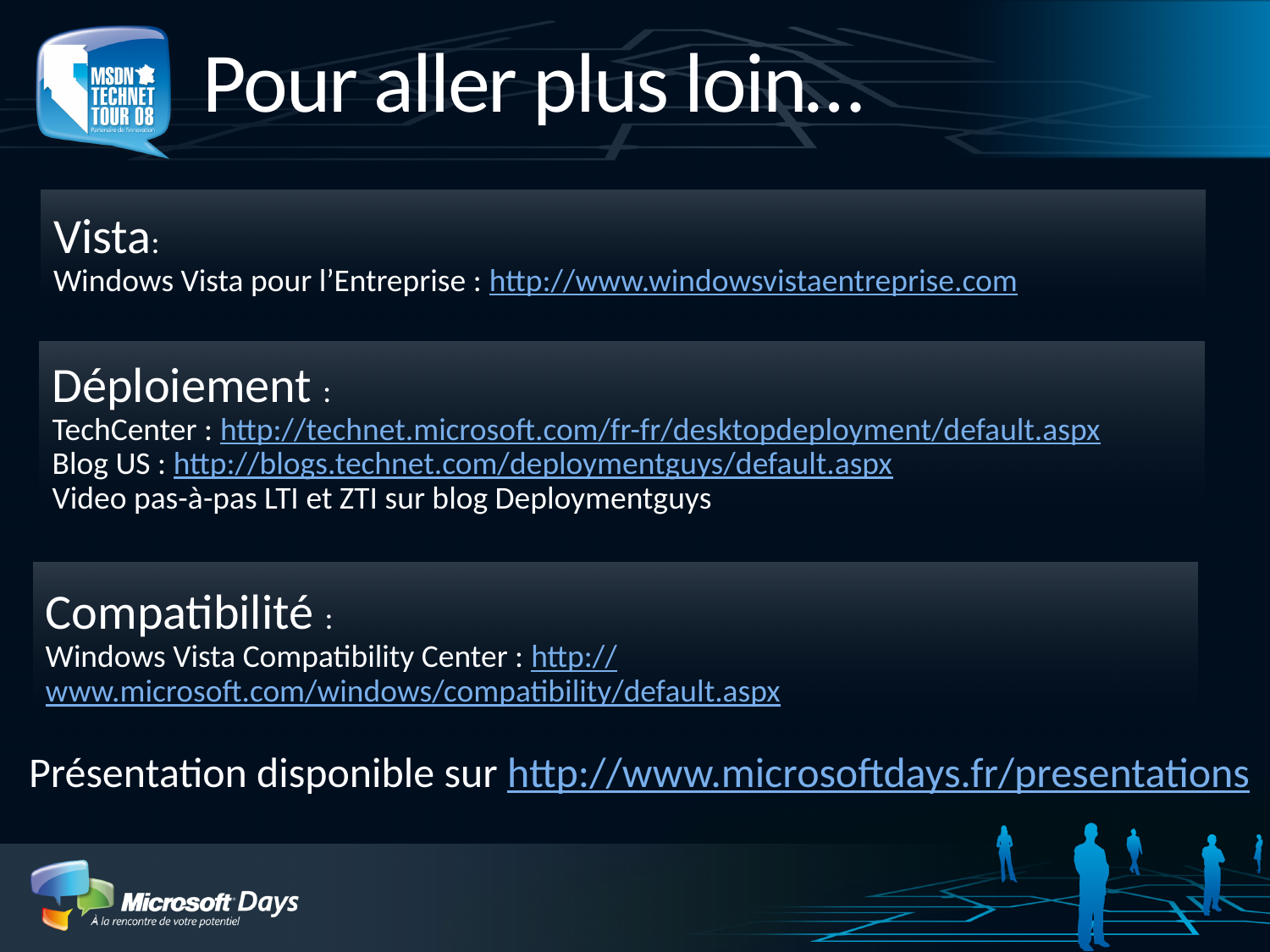

# Pour aller plus loin…
Vista:
Windows Vista pour l’Entreprise : http://www.windowsvistaentreprise.com
Déploiement :
TechCenter : http://technet.microsoft.com/fr-fr/desktopdeployment/default.aspx
Blog US : http://blogs.technet.com/deploymentguys/default.aspx
Video pas-à-pas LTI et ZTI sur blog Deploymentguys
Compatibilité :
Windows Vista Compatibility Center : http://www.microsoft.com/windows/compatibility/default.aspx